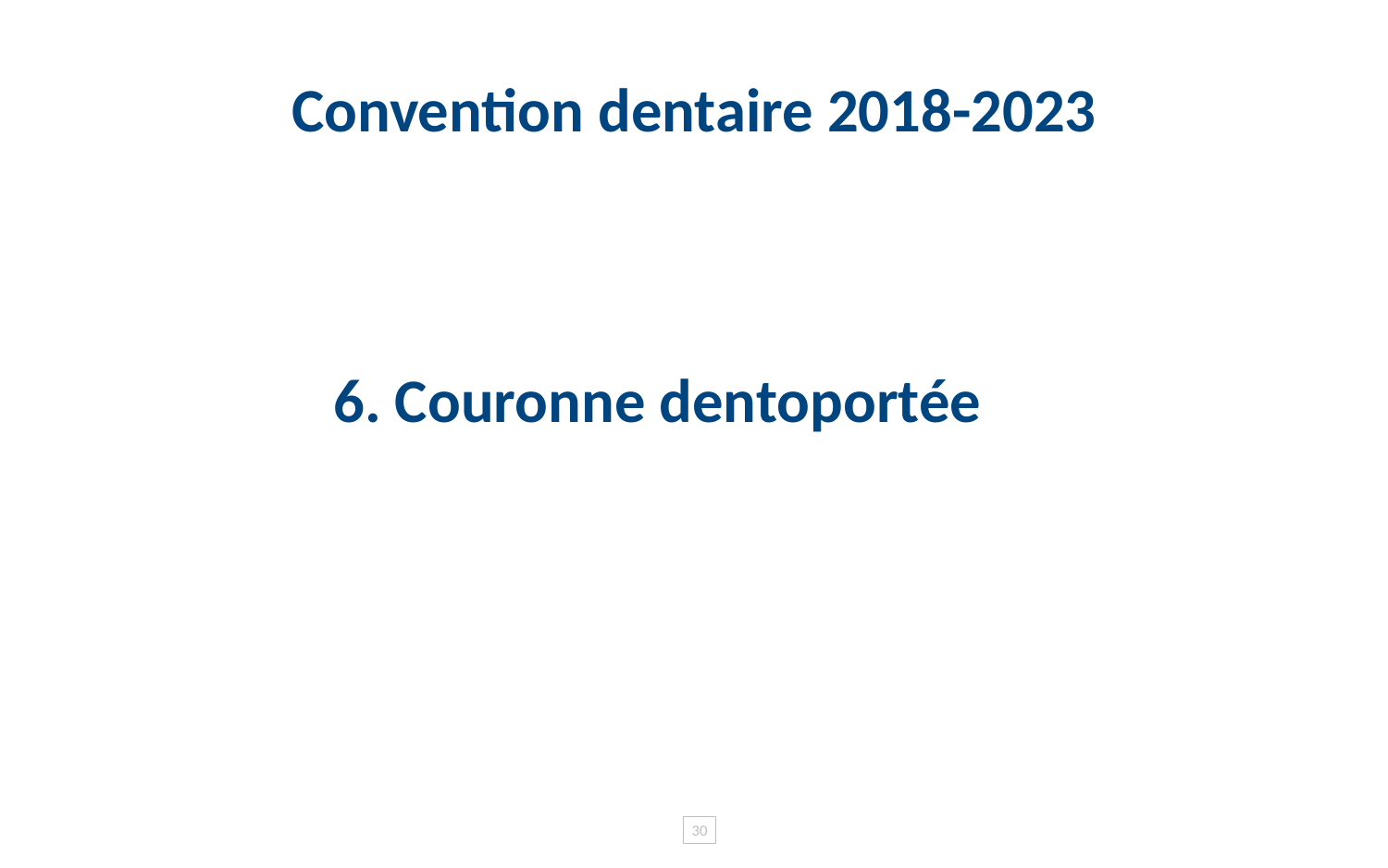

# Convention dentaire 2018-2023

6. Couronne dentoportée

30